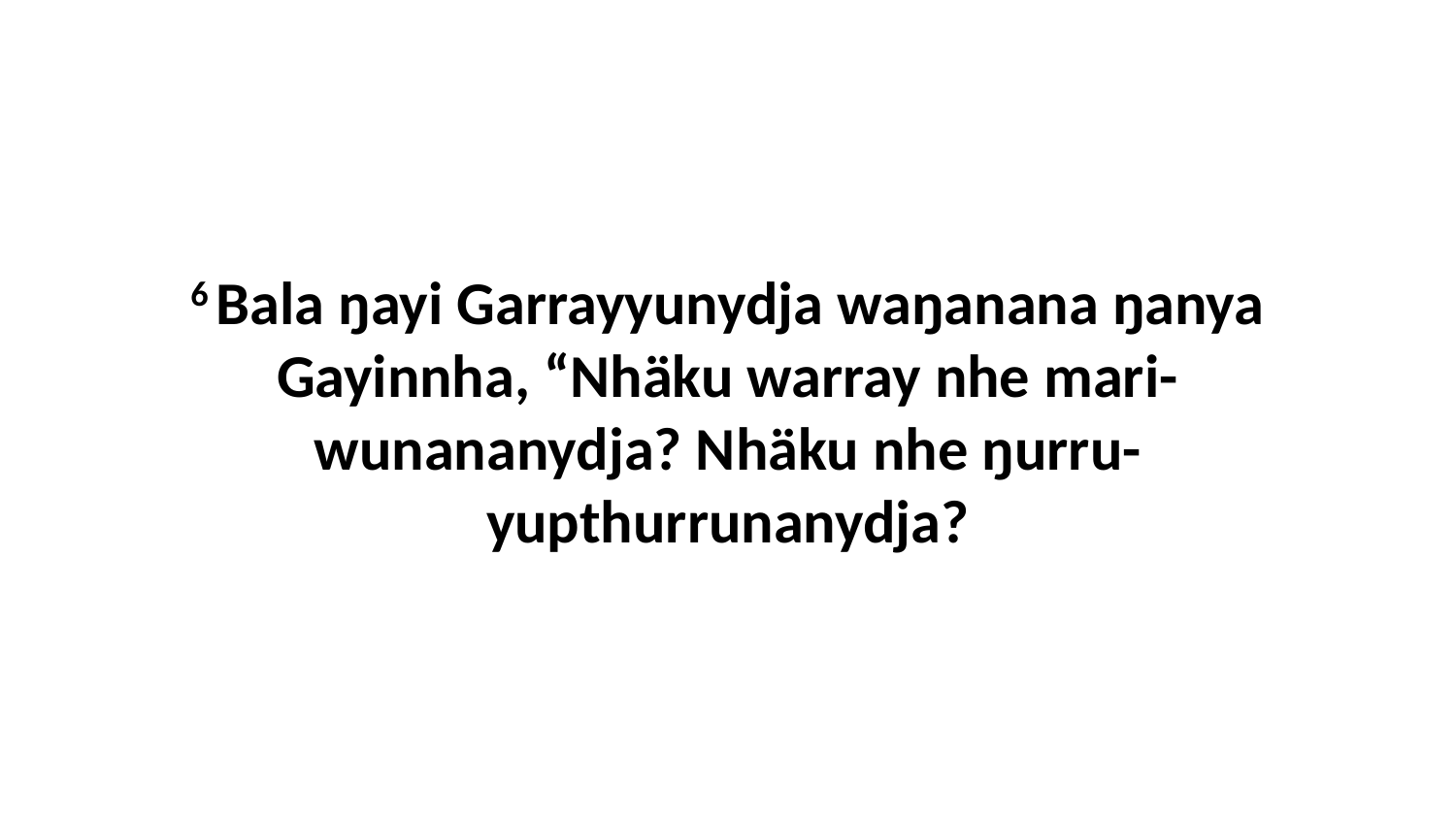

6 Bala ŋayi Garrayyunydja waŋanana ŋanya Gayinnha, “Nhäku warray nhe mari-wunananydja? Nhäku nhe ŋurru-yupthurrunanydja?